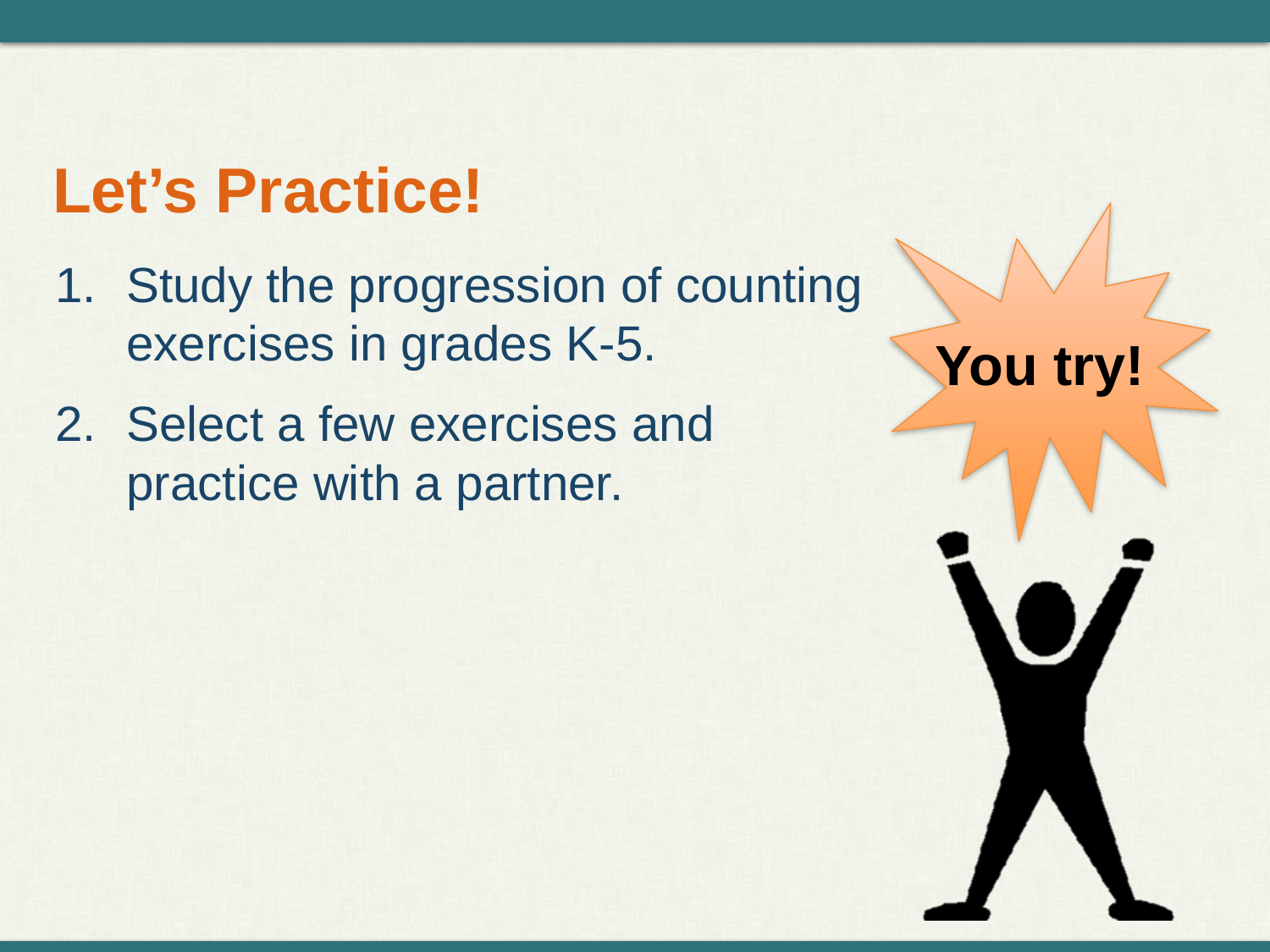

# Let’s Practice!

You try!
Study the progression of counting exercises in grades K-5.
Select a few exercises and practice with a partner.